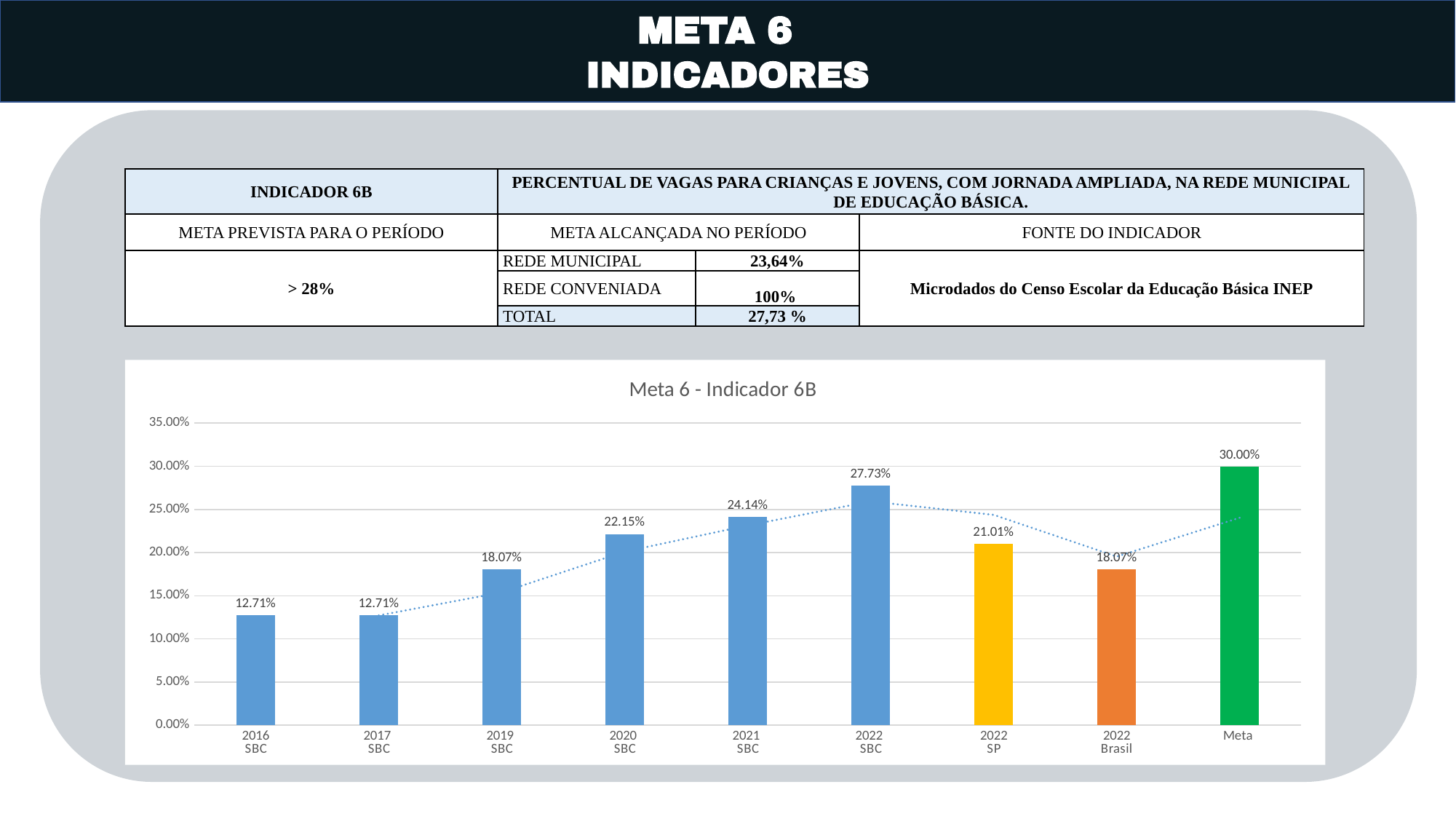

META 6
INDICADORES

| INDICADOR 6B | PERCENTUAL DE VAGAS PARA CRIANÇAS E JOVENS, COM JORNADA AMPLIADA, NA REDE MUNICIPAL DE EDUCAÇÃO BÁSICA. |  |  |
| --- | --- | --- | --- |
| META PREVISTA PARA O PERÍODO | META ALCANÇADA NO PERÍODO |  | FONTE DO INDICADOR |
| > 28% | REDE MUNICIPAL | 23,64% | Microdados do Censo Escolar da Educação Básica INEP |
|  | REDE CONVENIADA | 100% |  |
|  | TOTAL | 27,73 % |  |

### Chart: Meta 6 - Indicador 6B

| Category |  |
|---|---|
| 2016
SBC | 0.1271 |
| 2017
SBC | 0.1271 |
| 2019
SBC | 0.1807 |
| 2020
SBC | 0.2215 |
| 2021
SBC | 0.2414 |
| 2022
SBC | 0.2773 |
| 2022
SP | 0.2101 |
| 2022
Brasil | 0.1807 |
| Meta  | 0.3 |